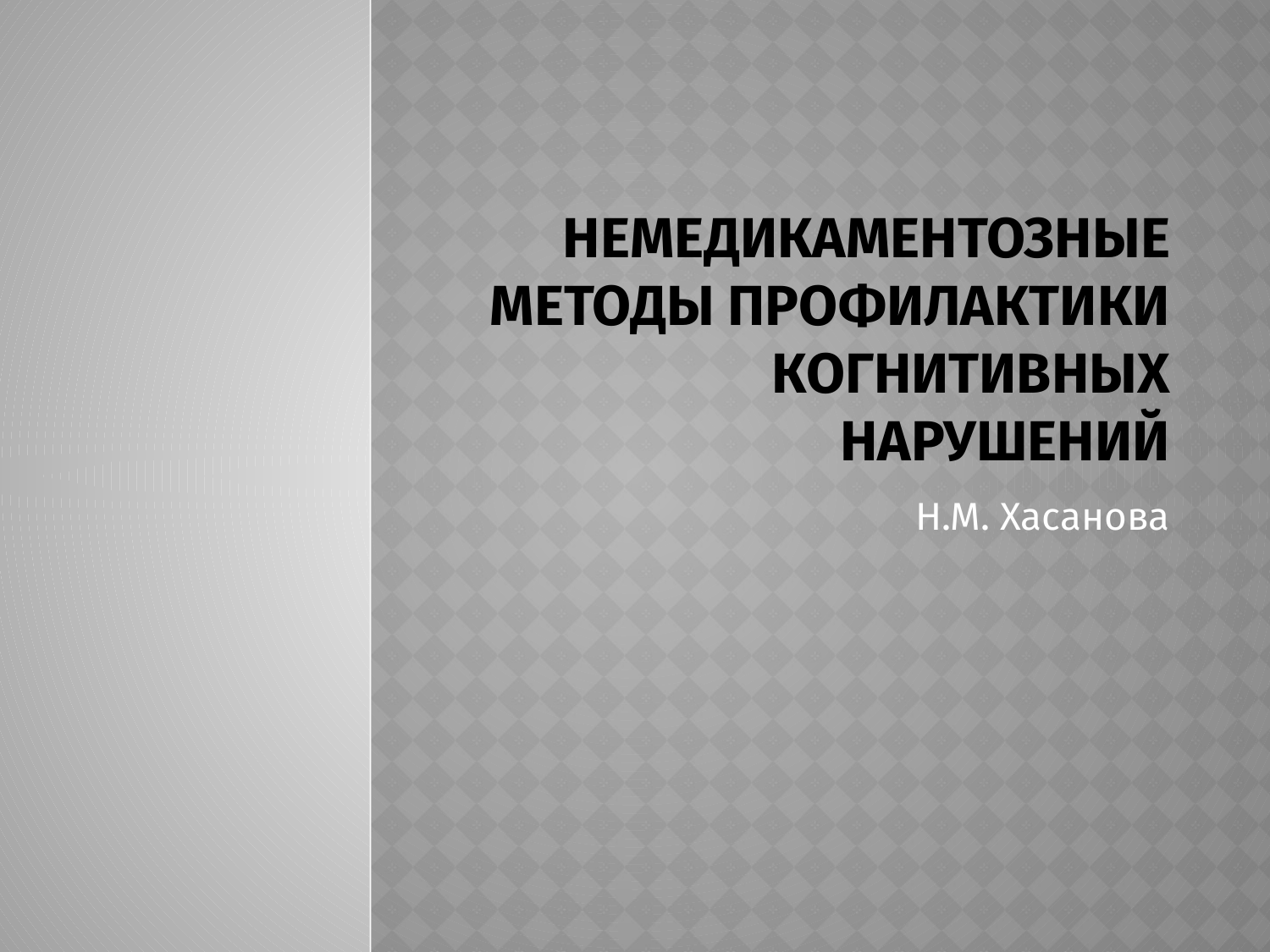

# Немедикаментозные методы профилактики когнитивных нарушений
Н.М. Хасанова